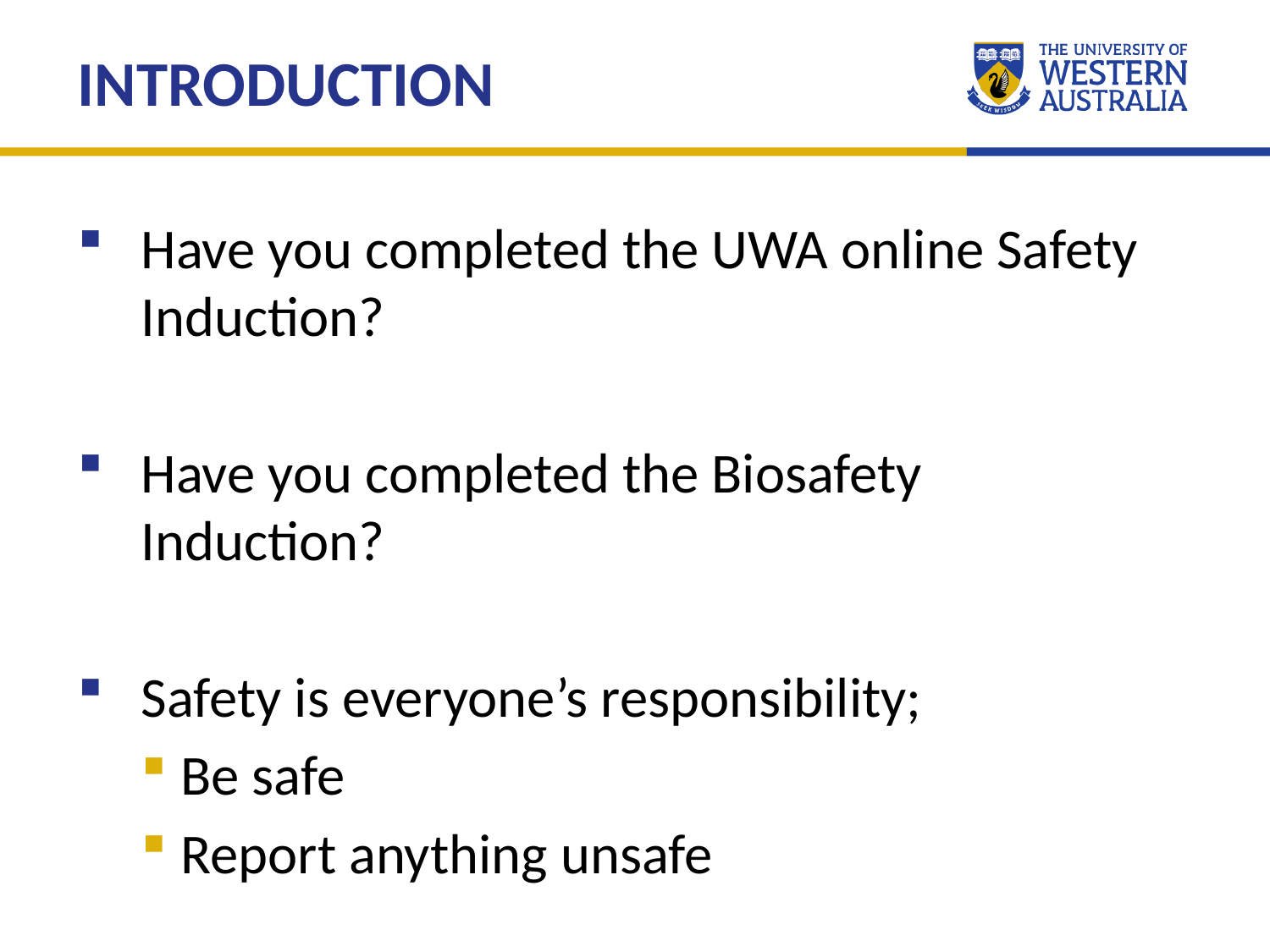

INTRODUCTION
Have you completed the UWA online Safety Induction?

Have you completed the Biosafety Induction?

Safety is everyone’s responsibility;
Be safe
Report anything unsafe